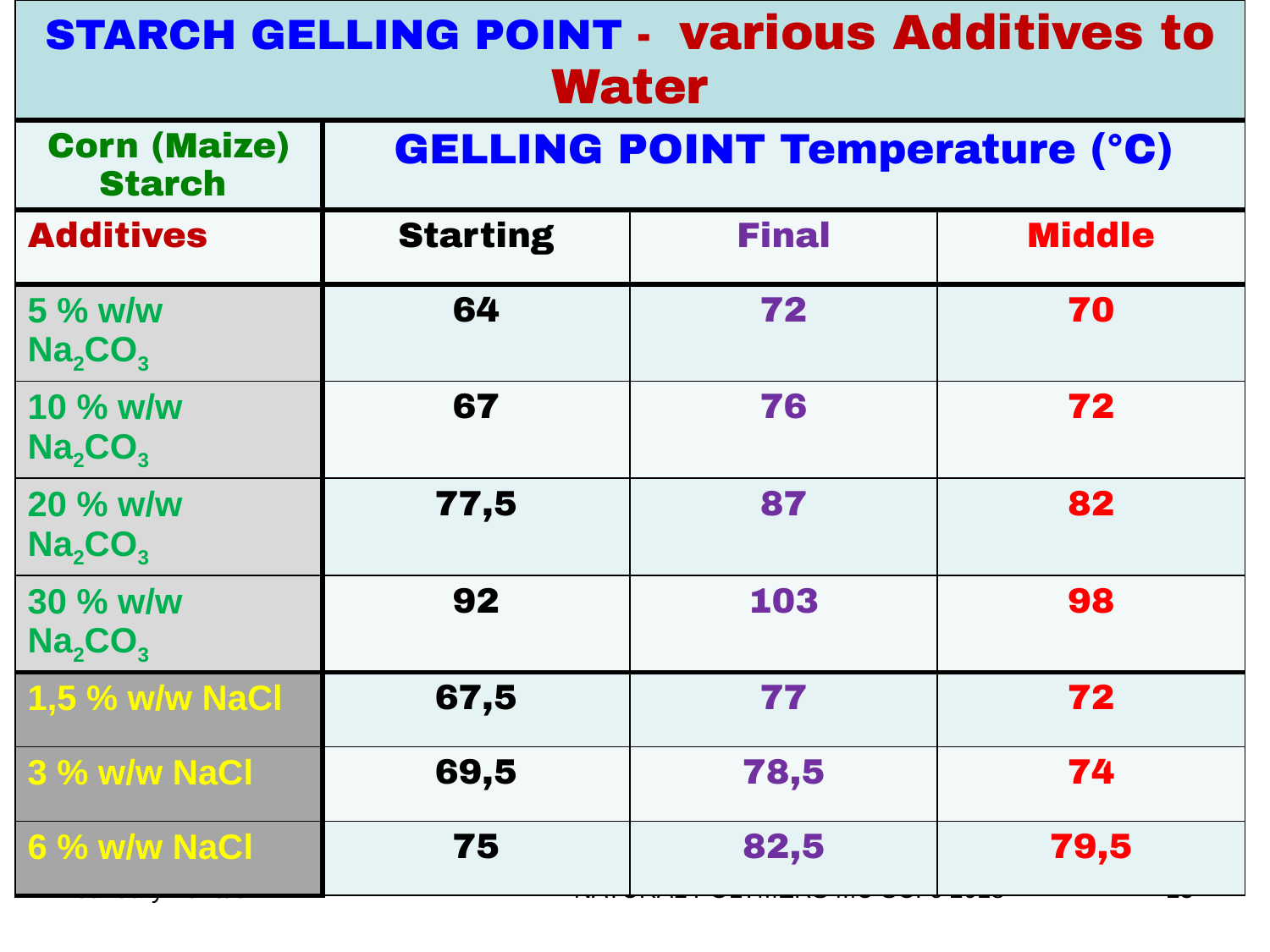

| STARCH GELLING POINT - various Additives to Water |  |  |  |
| --- | --- | --- | --- |
| Corn (Maize) Starch | GELLING POINT Temperature (°C) |  |  |
| Additives | Starting | Final | Middle |
| 5 % w/w Na2CO3 | 64 | 72 | 70 |
| 10 % w/w Na2CO3 | 67 | 76 | 72 |
| 20 % w/w Na2CO3 | 77,5 | 87 | 82 |
| 30 % w/w Na2CO3 | 92 | 103 | 98 |
| 1,5 % w/w NaCl | 67,5 | 77 | 72 |
| 3 % w/w NaCl | 69,5 | 78,5 | 74 |
| 6 % w/w NaCl | 75 | 82,5 | 79,5 |
January 2018/6
NATURAL POLYMERS MU SCI 6 2018
23